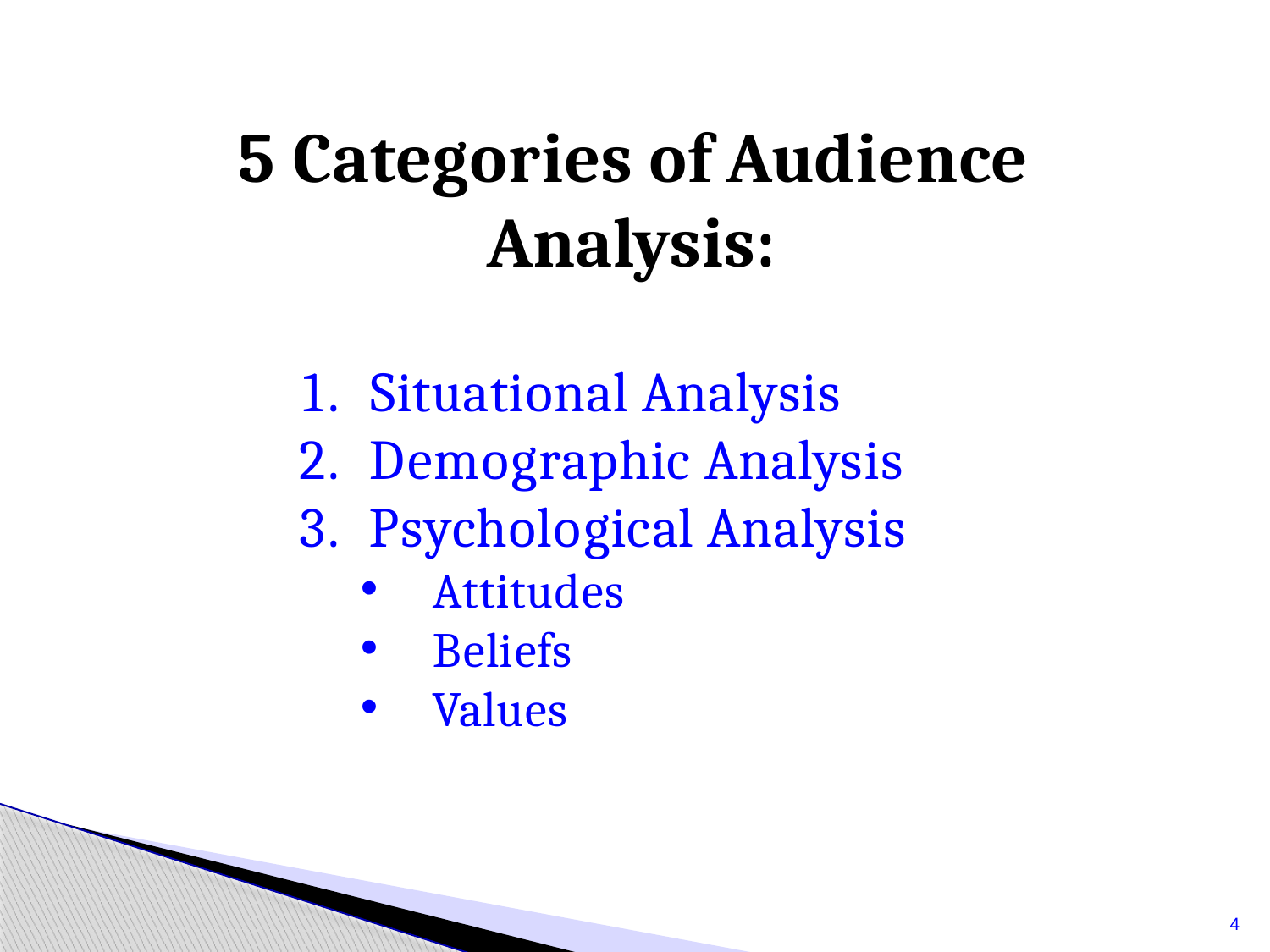

5 Categories of Audience Analysis:
Situational Analysis
Demographic Analysis
Psychological Analysis
Attitudes
Beliefs
Values

4